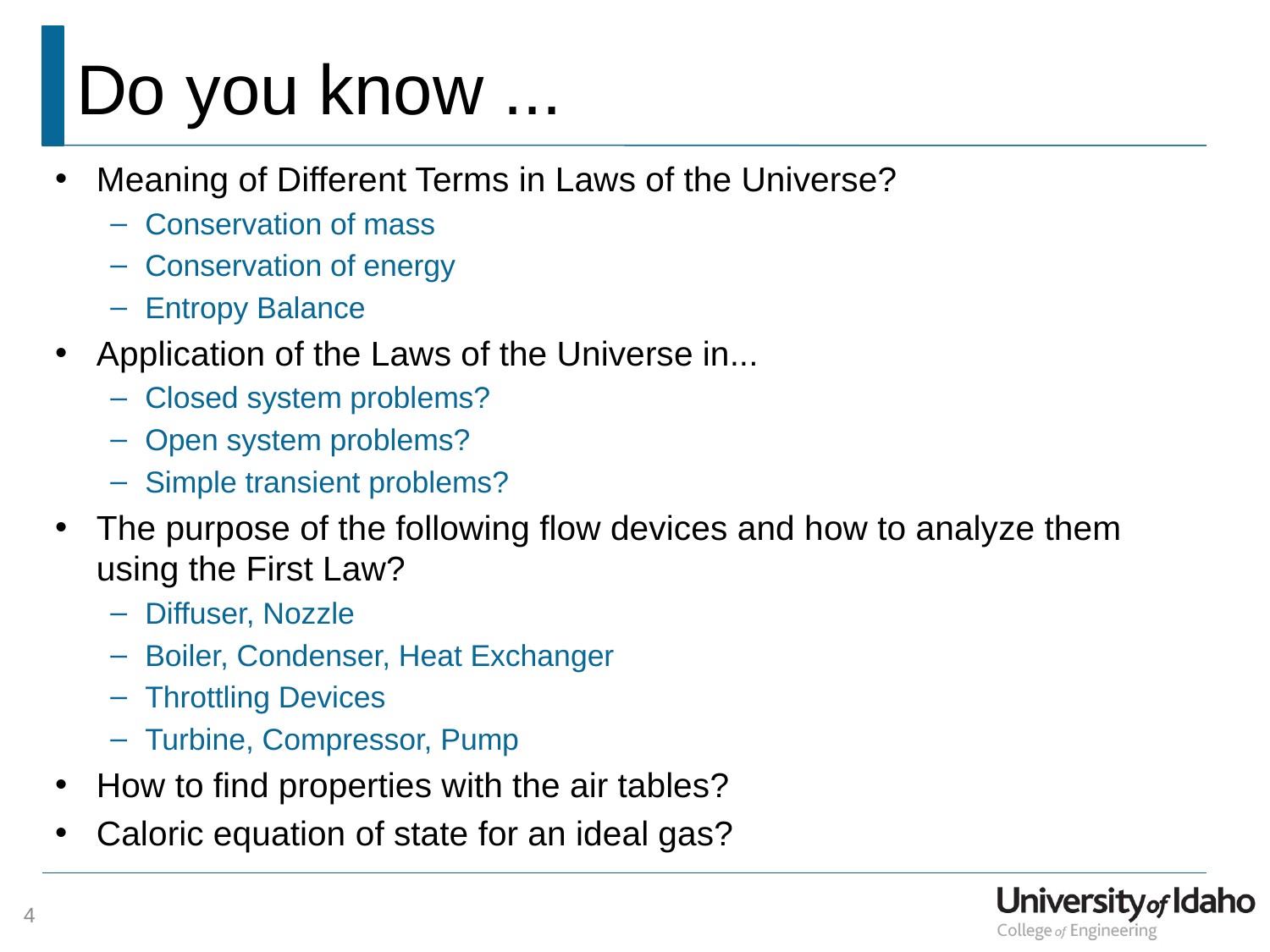

# Do you know ...
Meaning of Different Terms in Laws of the Universe?
Conservation of mass
Conservation of energy
Entropy Balance
Application of the Laws of the Universe in...
Closed system problems?
Open system problems?
Simple transient problems?
The purpose of the following flow devices and how to analyze them using the First Law?
Diffuser, Nozzle
Boiler, Condenser, Heat Exchanger
Throttling Devices
Turbine, Compressor, Pump
How to find properties with the air tables?
Caloric equation of state for an ideal gas?

4